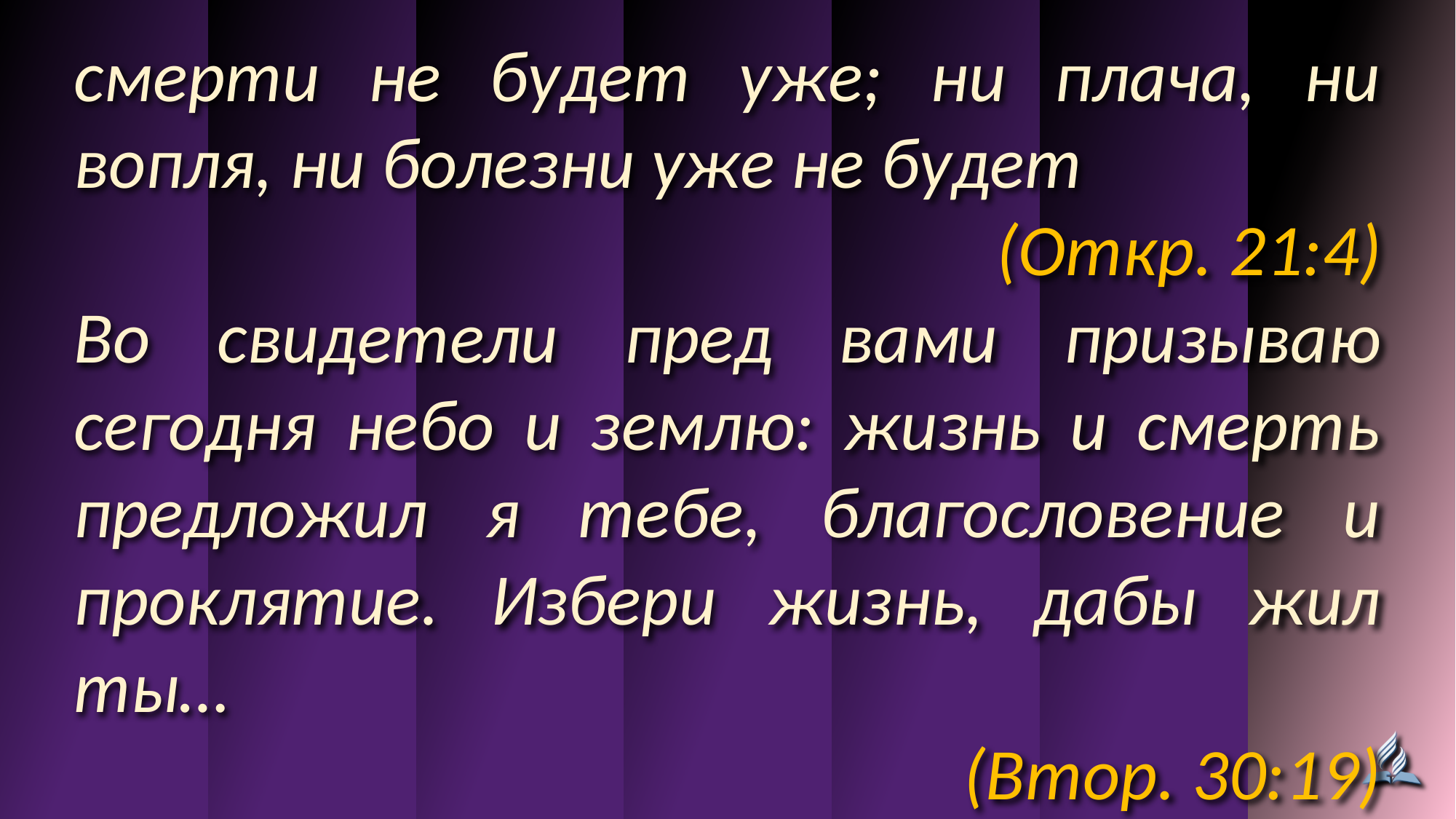

смерти не будет уже; ни плача, ни вопля, ни болезни уже не будет
(Откр. 21:4)
Во свидетели пред вами призываю сегодня небо и землю: жизнь и смерть предложил я тебе, благословение и проклятие. Избери жизнь, дабы жил ты…
(Втор. 30:19)